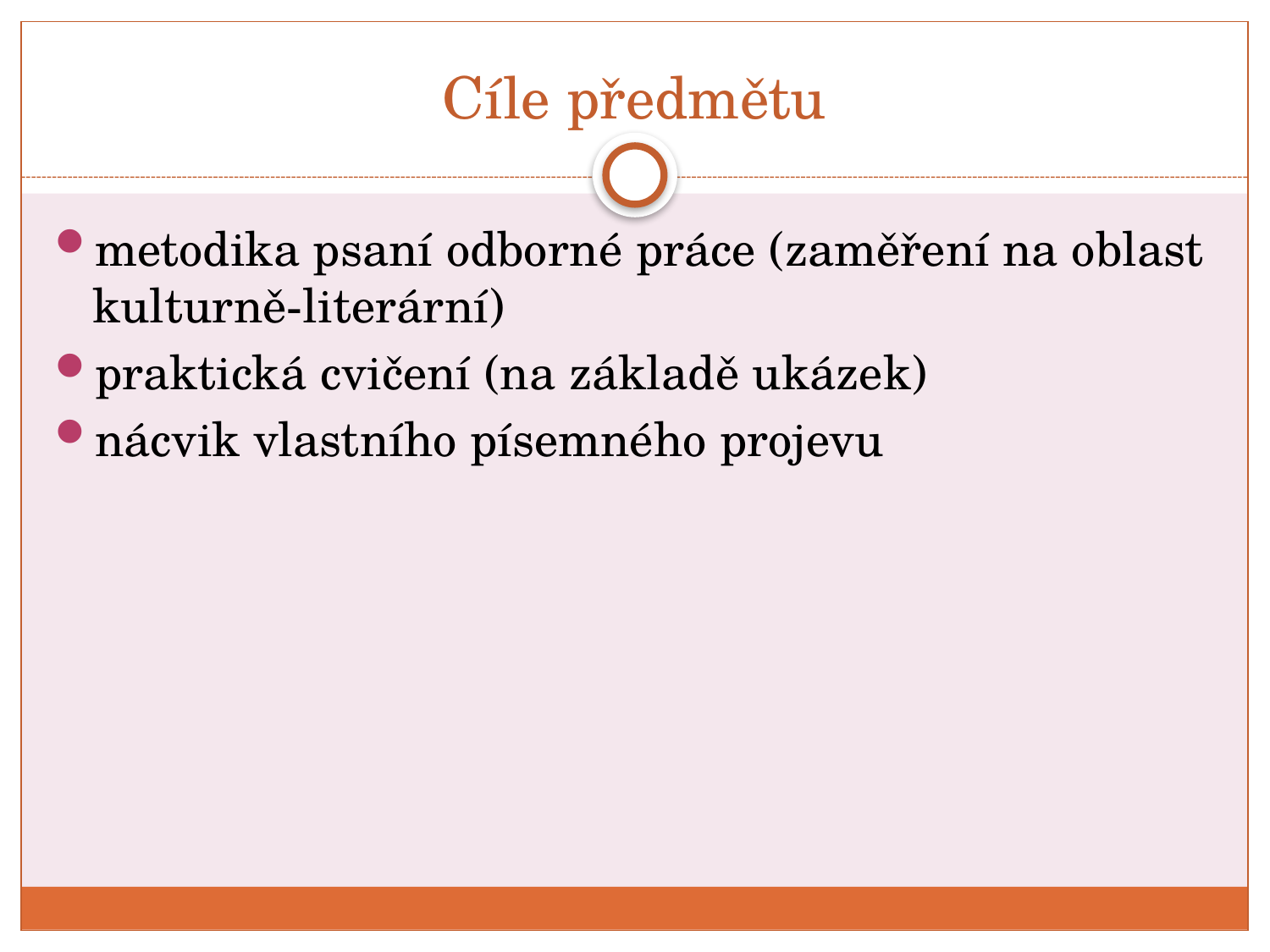

# Cíle předmětu
metodika psaní odborné práce (zaměření na oblast kulturně-literární)
praktická cvičení (na základě ukázek)
nácvik vlastního písemného projevu